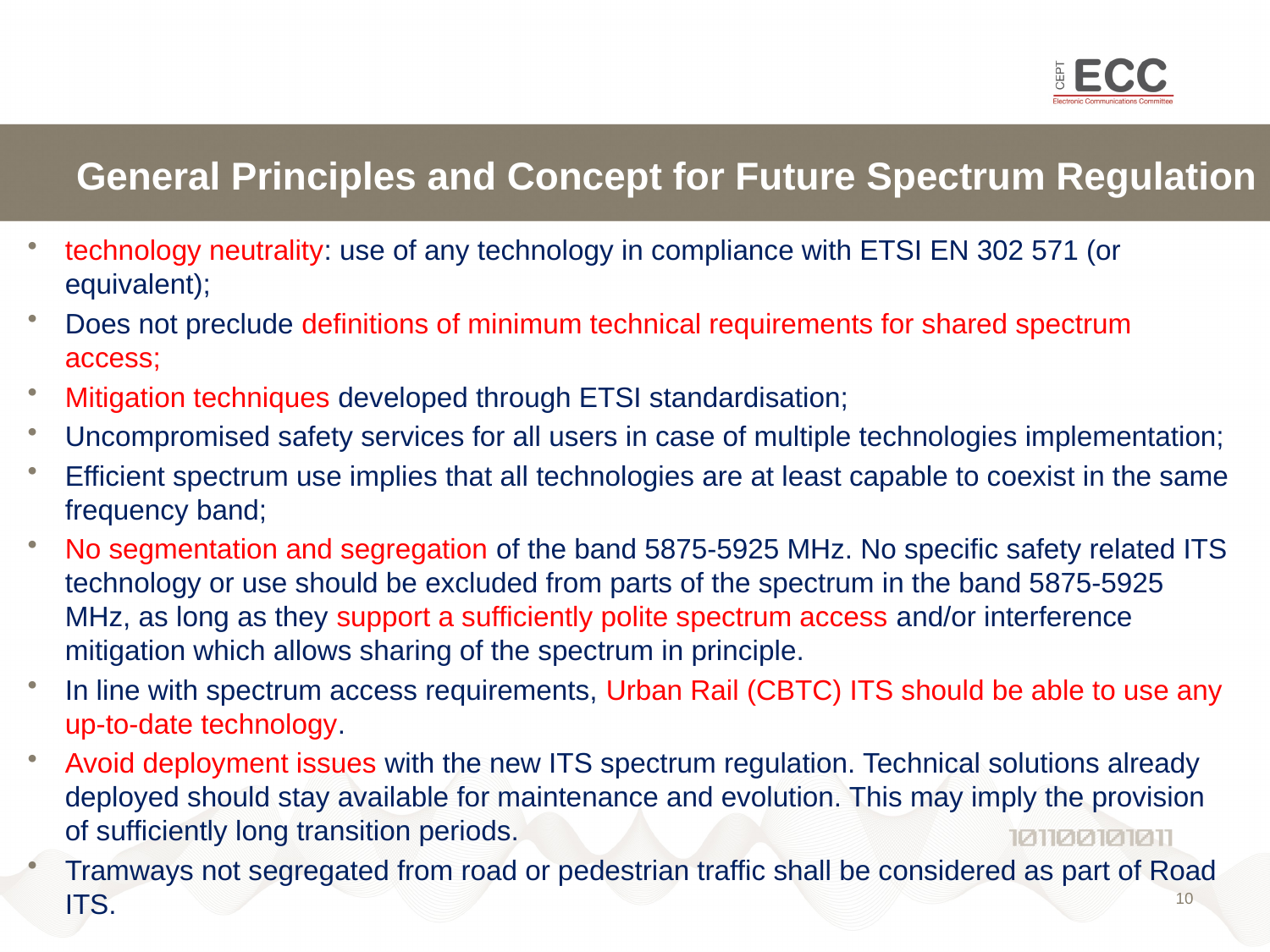

# General Principles and Concept for Future Spectrum Regulation
technology neutrality: use of any technology in compliance with ETSI EN 302 571 (or equivalent);
Does not preclude definitions of minimum technical requirements for shared spectrum access;
Mitigation techniques developed through ETSI standardisation;
Uncompromised safety services for all users in case of multiple technologies implementation;
Efficient spectrum use implies that all technologies are at least capable to coexist in the same frequency band;
No segmentation and segregation of the band 5875-5925 MHz. No specific safety related ITS technology or use should be excluded from parts of the spectrum in the band 5875-5925 MHz, as long as they support a sufficiently polite spectrum access and/or interference mitigation which allows sharing of the spectrum in principle.
In line with spectrum access requirements, Urban Rail (CBTC) ITS should be able to use any up-to-date technology.
Avoid deployment issues with the new ITS spectrum regulation. Technical solutions already deployed should stay available for maintenance and evolution. This may imply the provision of sufficiently long transition periods.
Tramways not segregated from road or pedestrian traffic shall be considered as part of Road ITS.
10